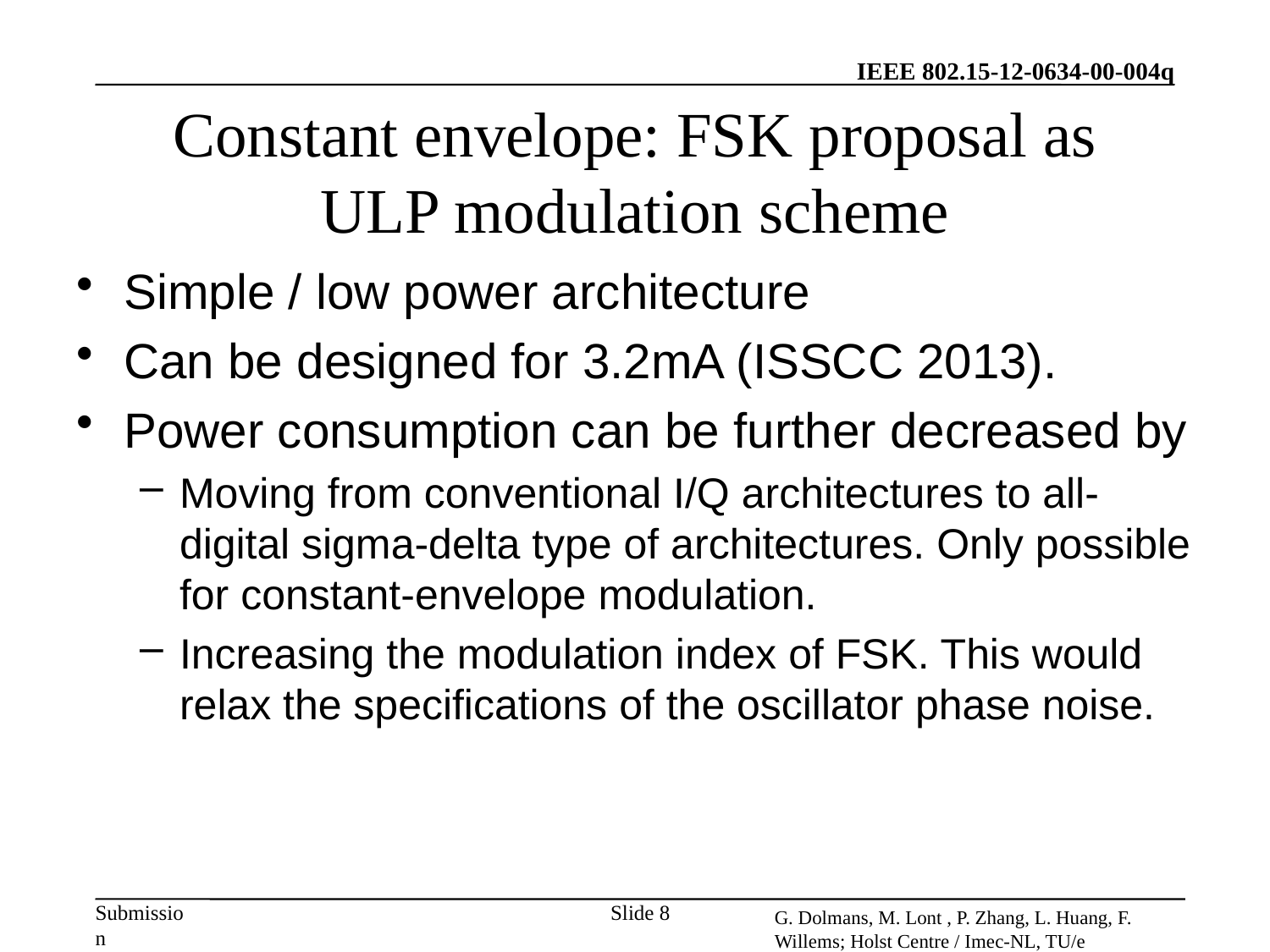

# Constant envelope: FSK proposal as ULP modulation scheme
Simple / low power architecture
Can be designed for 3.2mA (ISSCC 2013).
Power consumption can be further decreased by
Moving from conventional I/Q architectures to all-digital sigma-delta type of architectures. Only possible for constant-envelope modulation.
Increasing the modulation index of FSK. This would relax the specifications of the oscillator phase noise.

Challenges
LO feed-through
Low frequency noise

Slide 8
G. Dolmans, M. Lont , P. Zhang, L. Huang, F. Willems; Holst Centre / Imec-NL, TU/e